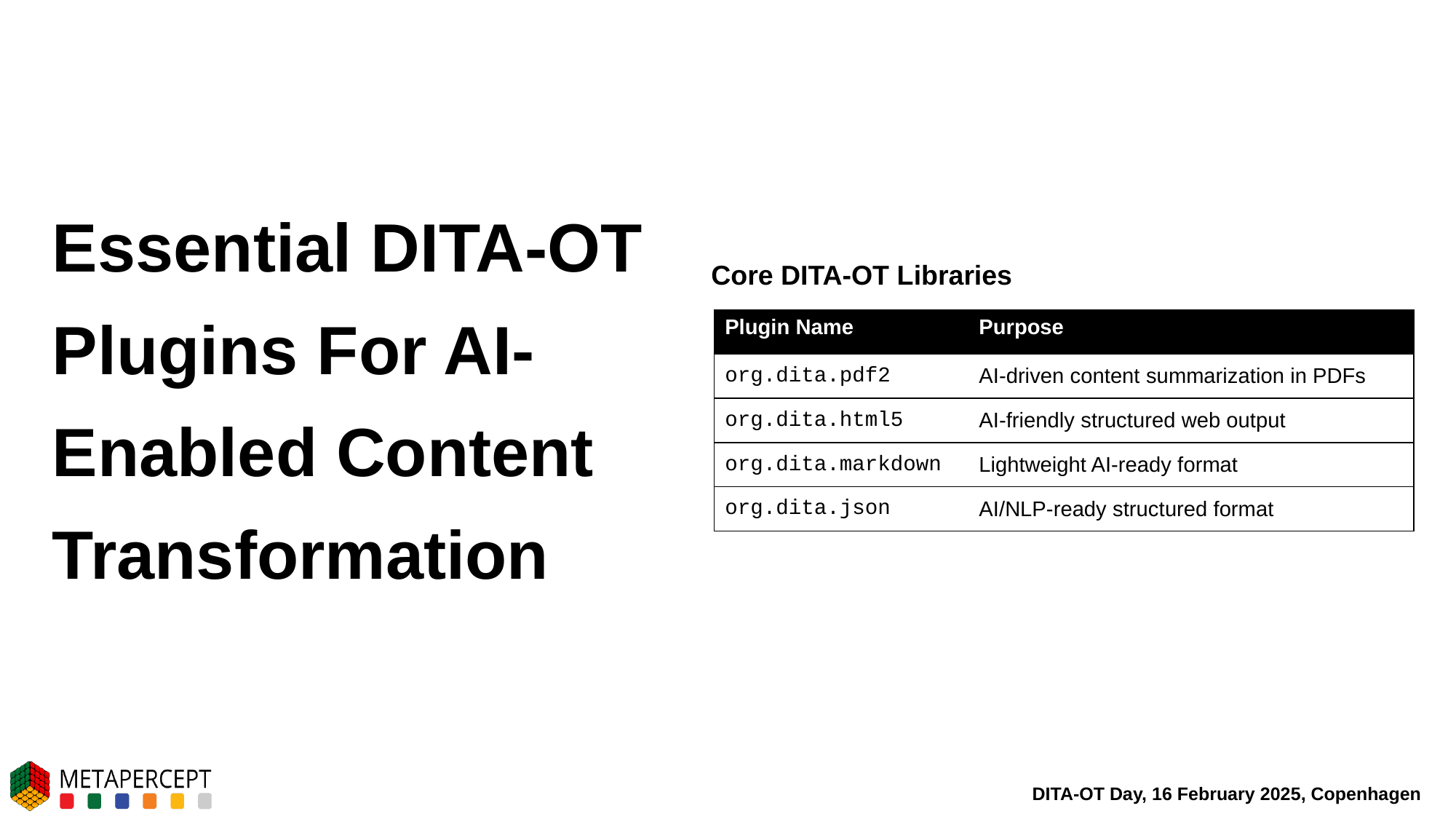

Essential DITA-OT Plugins For AI-Enabled Content Transformation
Core DITA-OT Libraries
| Plugin Name | Purpose |
| --- | --- |
| org.dita.pdf2 | AI-driven content summarization in PDFs |
| org.dita.html5 | AI-friendly structured web output |
| org.dita.markdown | Lightweight AI-ready format |
| org.dita.json | AI/NLP-ready structured format |
DITA-OT Day, 16 February 2025, Copenhagen